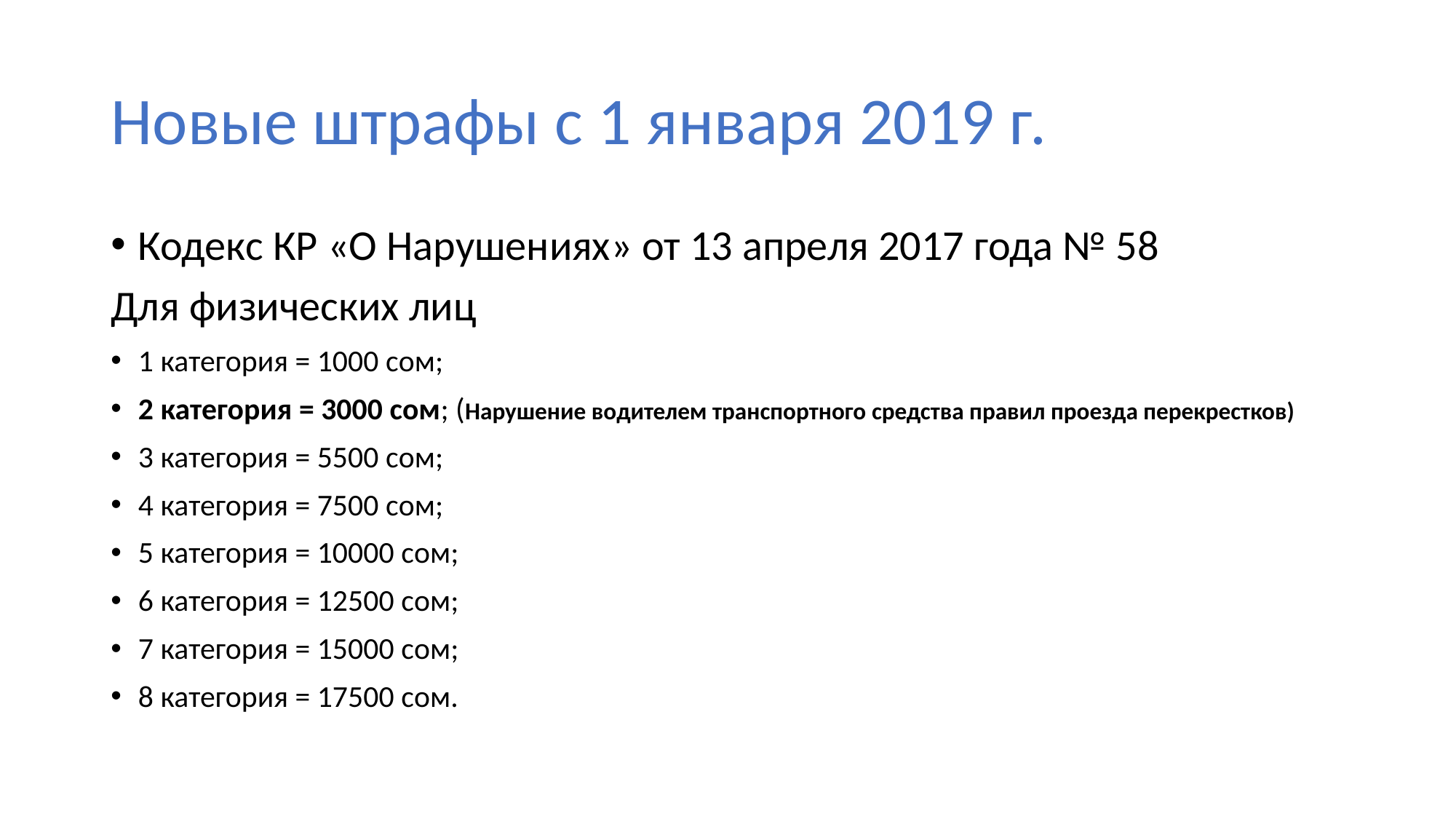

# Новые штрафы с 1 января 2019 г.
Кодекс КР «О Нарушениях» от 13 апреля 2017 года № 58
Для физических лиц
1 категория = 1000 сом;
2 категория = 3000 сом; (Нарушение водителем транспортного средства правил проезда перекрестков)
3 категория = 5500 сом;
4 категория = 7500 сом;
5 категория = 10000 сом;
6 категория = 12500 сом;
7 категория = 15000 сом;
8 категория = 17500 сом.